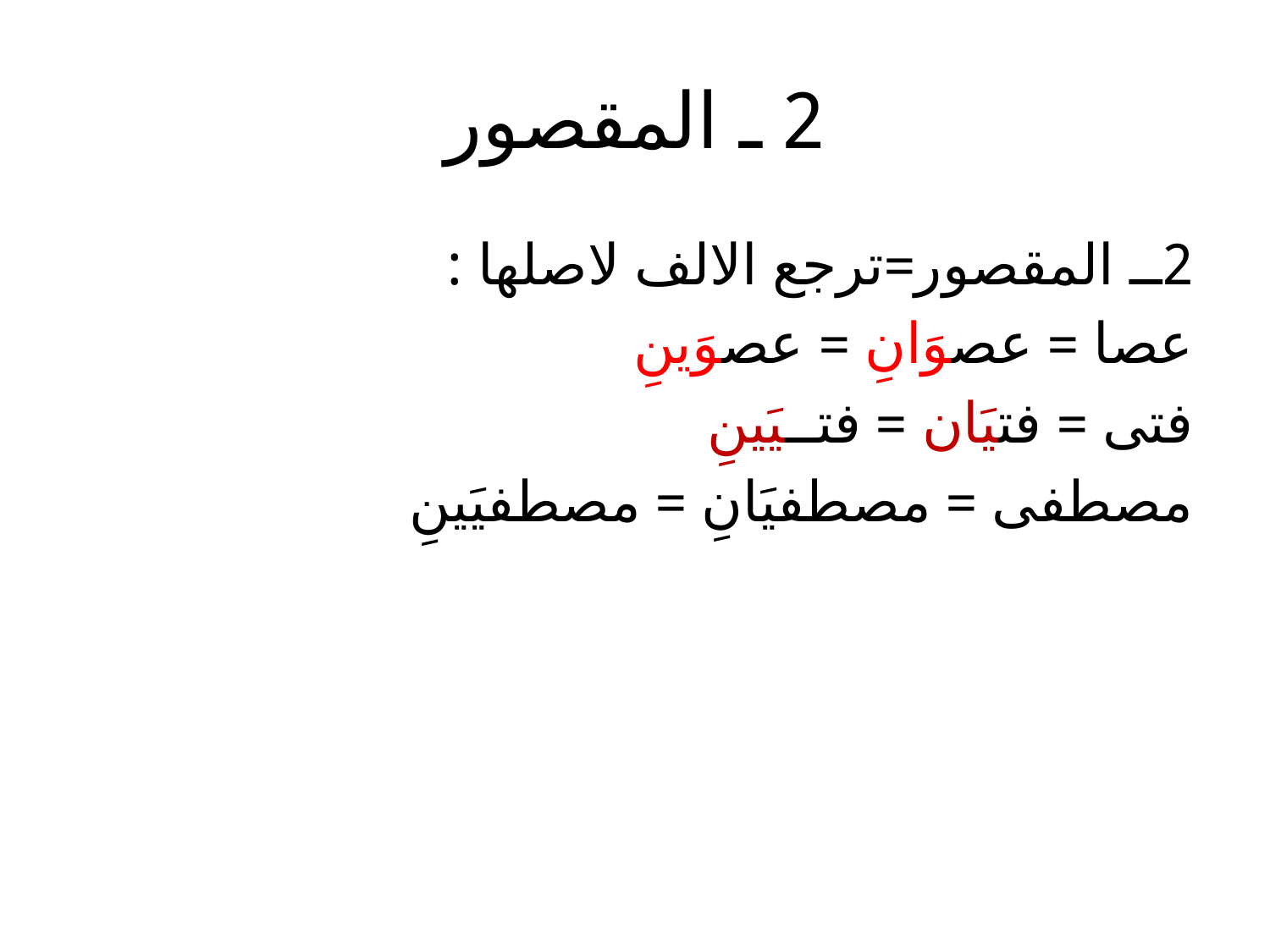

# 2 ـ المقصور
2ــ المقصور=ترجع الالف لاصلها :
عصا = عصوَانِ = عصوَينِ
فتى = فتيَان = فتــيَينِ
مصطفى = مصطفيَانِ = مصطفيَينِ